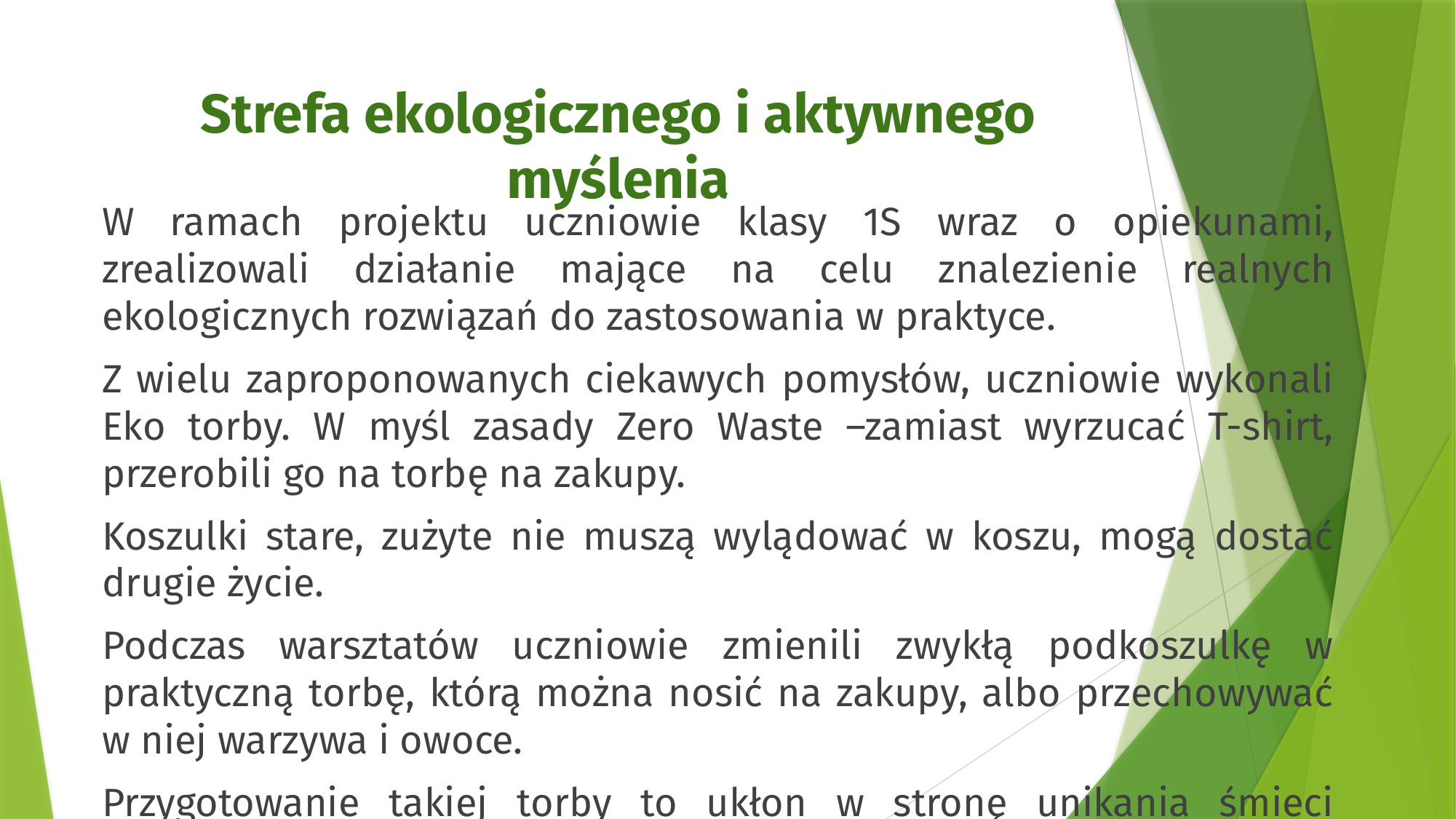

# Strefa ekologicznego i aktywnego myślenia
W ramach projektu uczniowie klasy 1S wraz o opiekunami, zrealizowali działanie mające na celu znalezienie realnych ekologicznych rozwiązań do zastosowania w praktyce.
Z wielu zaproponowanych ciekawych pomysłów, uczniowie wykonali Eko torby. W myśl zasady Zero Waste –zamiast wyrzucać T-shirt, przerobili go na torbę na zakupy.
Koszulki stare, zużyte nie muszą wylądować w koszu, mogą dostać drugie życie.
Podczas warsztatów uczniowie zmienili zwykłą podkoszulkę w praktyczną torbę, którą można nosić na zakupy, albo przechowywać w niej warzywa i owoce.
Przygotowanie takiej torby to ukłon w stronę unikania śmieci tekstylnych i zmniejszenie zużycia opakowań z tworzyw sztucznych.